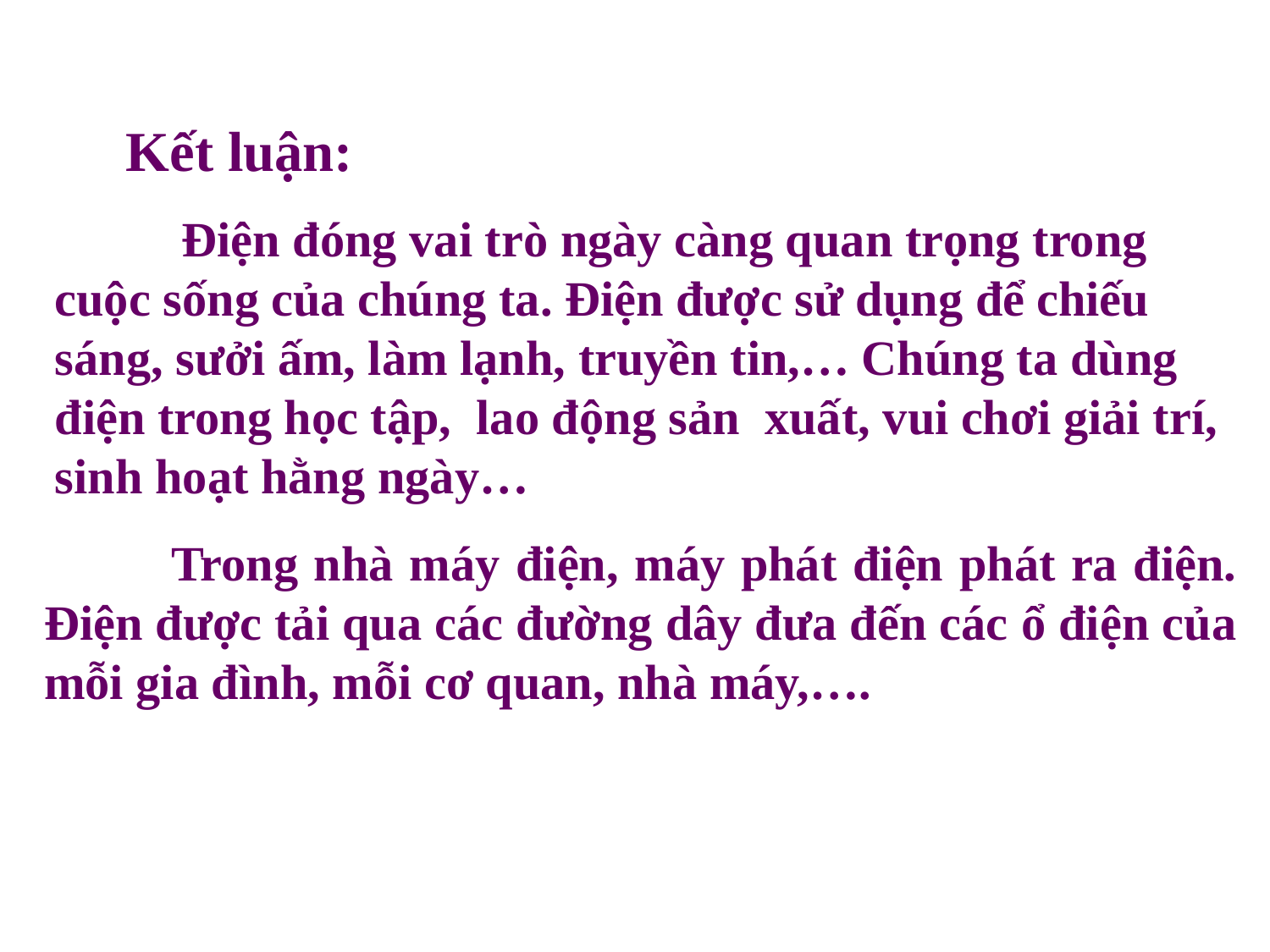

Kết luận:
	Điện đóng vai trò ngày càng quan trọng trong cuộc sống của chúng ta. Điện được sử dụng để chiếu sáng, sưởi ấm, làm lạnh, truyền tin,… Chúng ta dùng điện trong học tập,  lao động sản  xuất, vui chơi giải trí, sinh hoạt hằng ngày…
	Trong nhà máy điện, máy phát điện phát ra điện. Điện được tải qua các đường dây đưa đến các ổ điện của mỗi gia đình, mỗi cơ quan, nhà máy,….